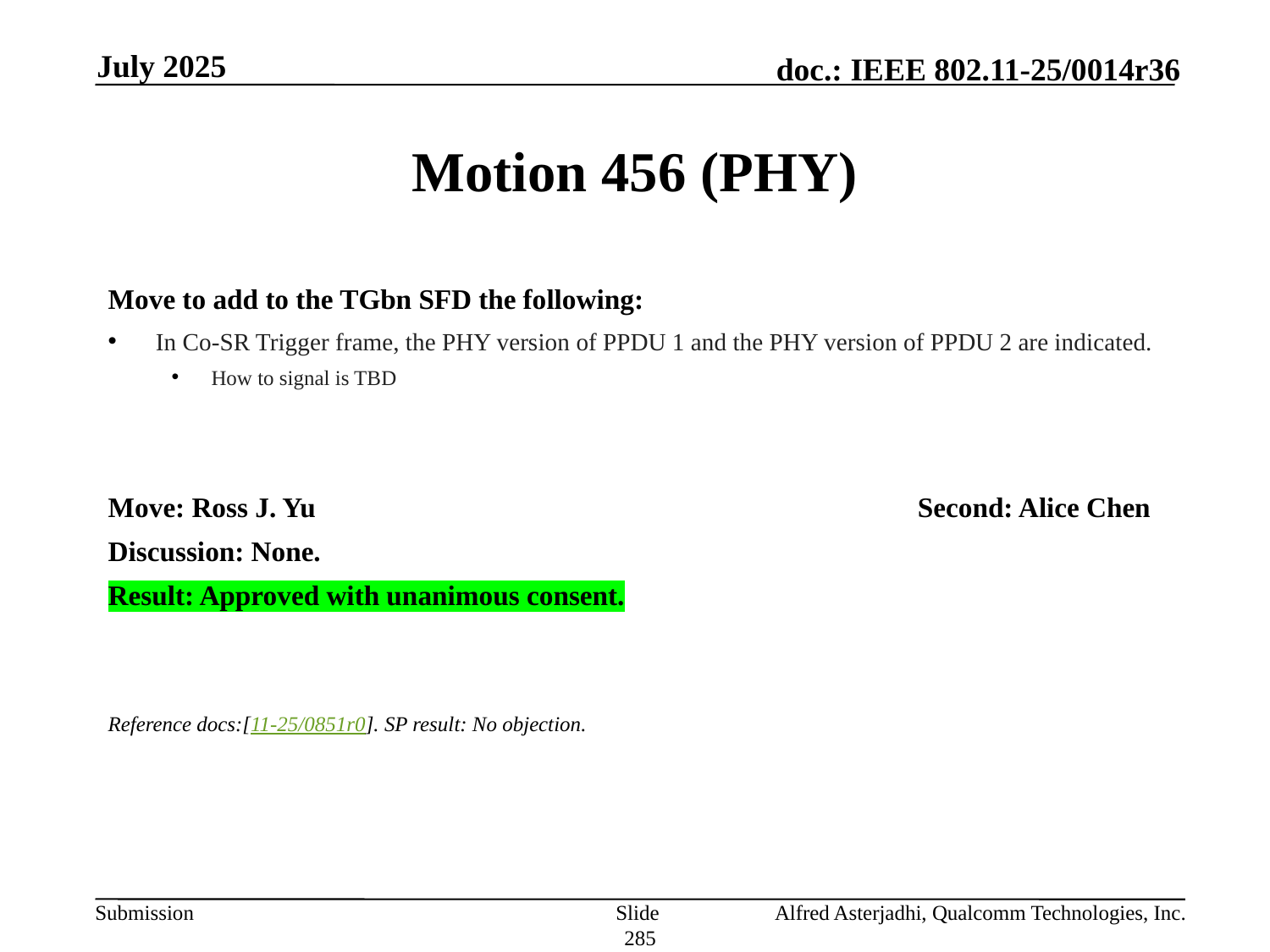

July 2025
# Motion 456 (PHY)
Move to add to the TGbn SFD the following:
In Co-SR Trigger frame, the PHY version of PPDU 1 and the PHY version of PPDU 2 are indicated.
How to signal is TBD

Move: Ross J. Yu 					Second: Alice Chen
Discussion: None.
Result: Approved with unanimous consent.

Reference docs:[11-25/0851r0]. SP result: No objection.

Slide 285
Alfred Asterjadhi, Qualcomm Technologies, Inc.